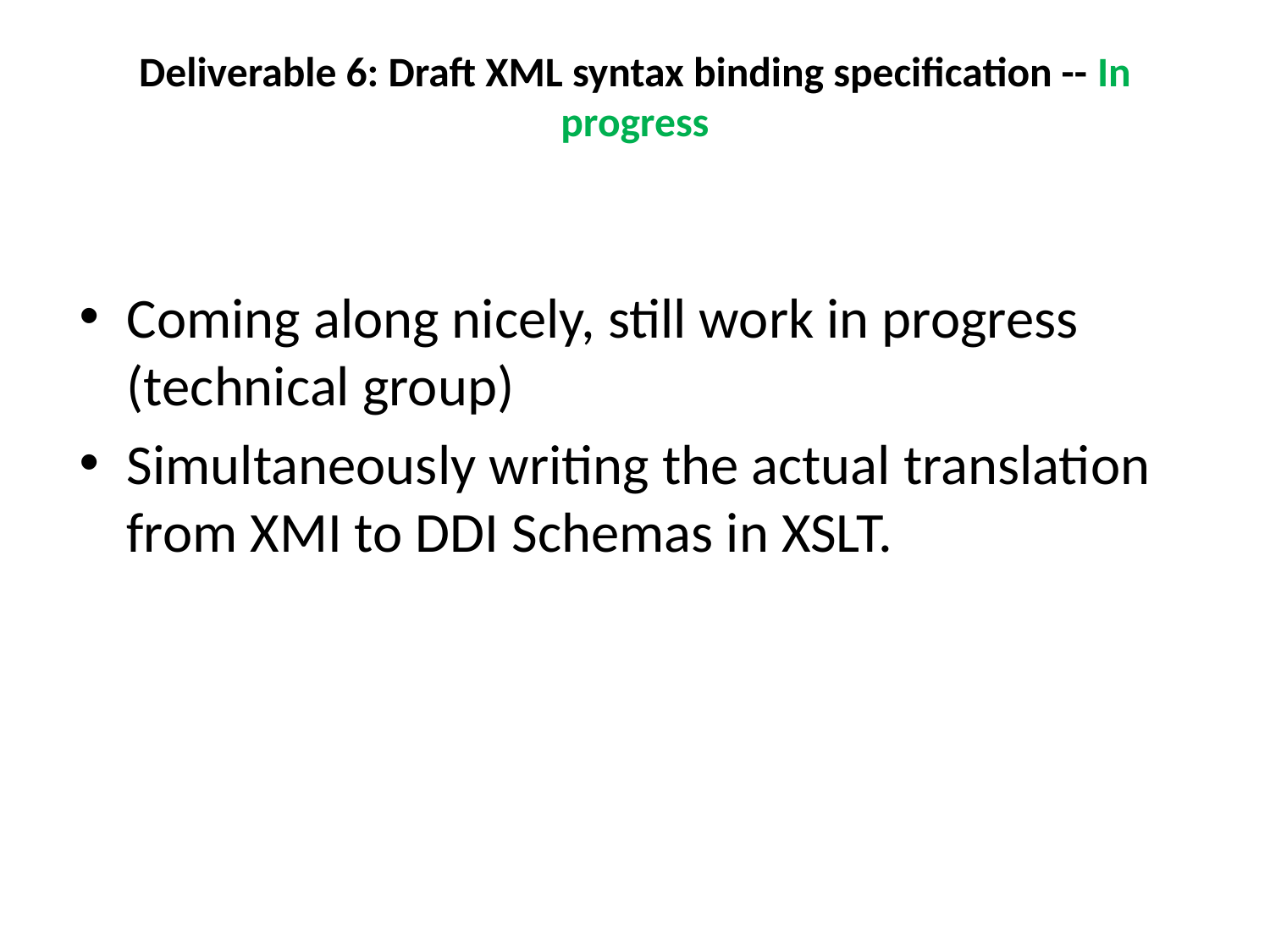

# Deliverable 6: Draft XML syntax binding specification -- In progress
Coming along nicely, still work in progress (technical group)
Simultaneously writing the actual translation from XMI to DDI Schemas in XSLT.